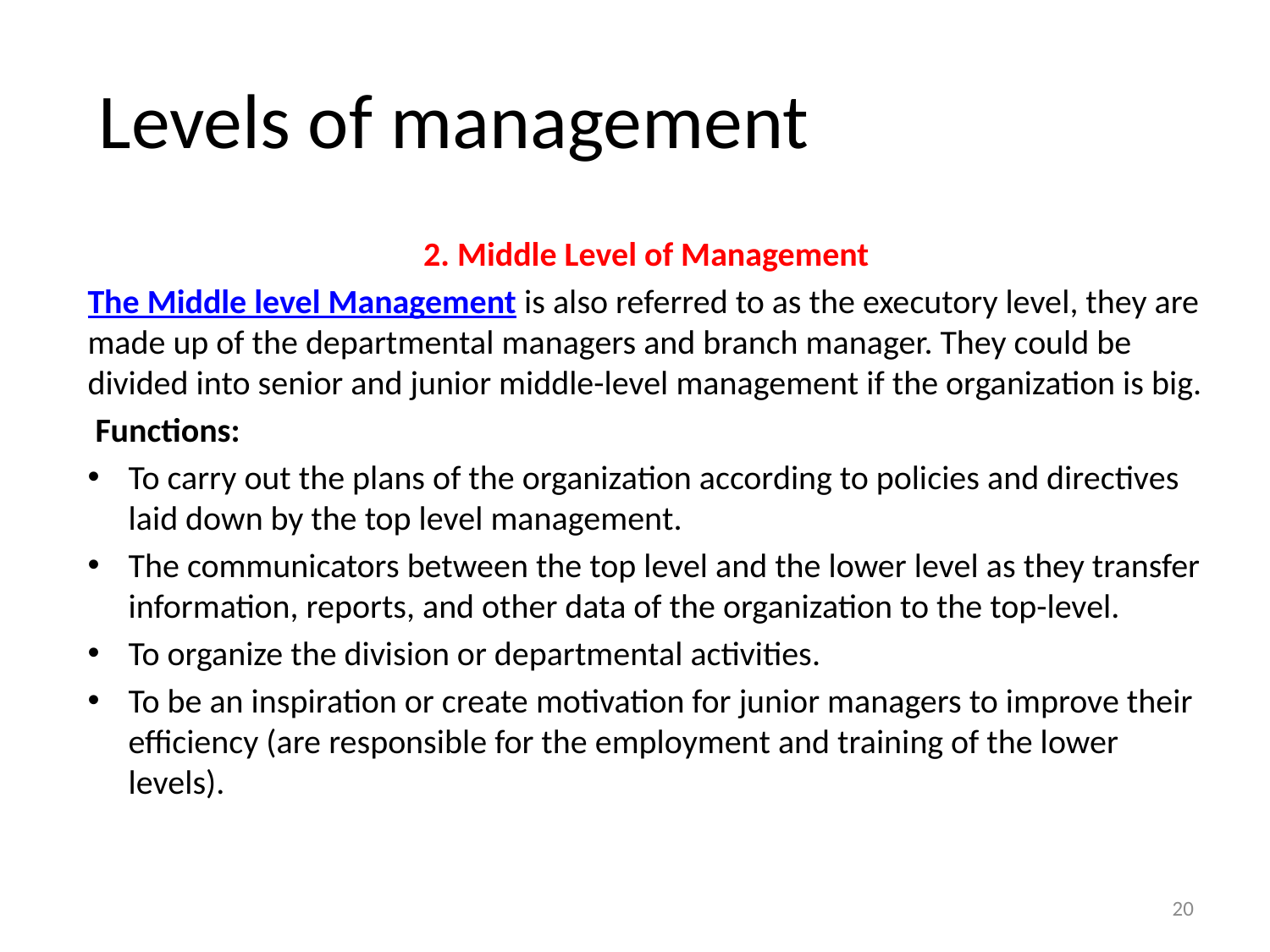

# Levels of management
2. Middle Level of Management
The Middle level Management is also referred to as the executory level, they are made up of the departmental managers and branch manager. They could be divided into senior and junior middle-level management if the organization is big.
 Functions:
To carry out the plans of the organization according to policies and directives laid down by the top level management.
The communicators between the top level and the lower level as they transfer information, reports, and other data of the organization to the top-level.
To organize the division or departmental activities.
To be an inspiration or create motivation for junior managers to improve their efficiency (are responsible for the employment and training of the lower levels).

20